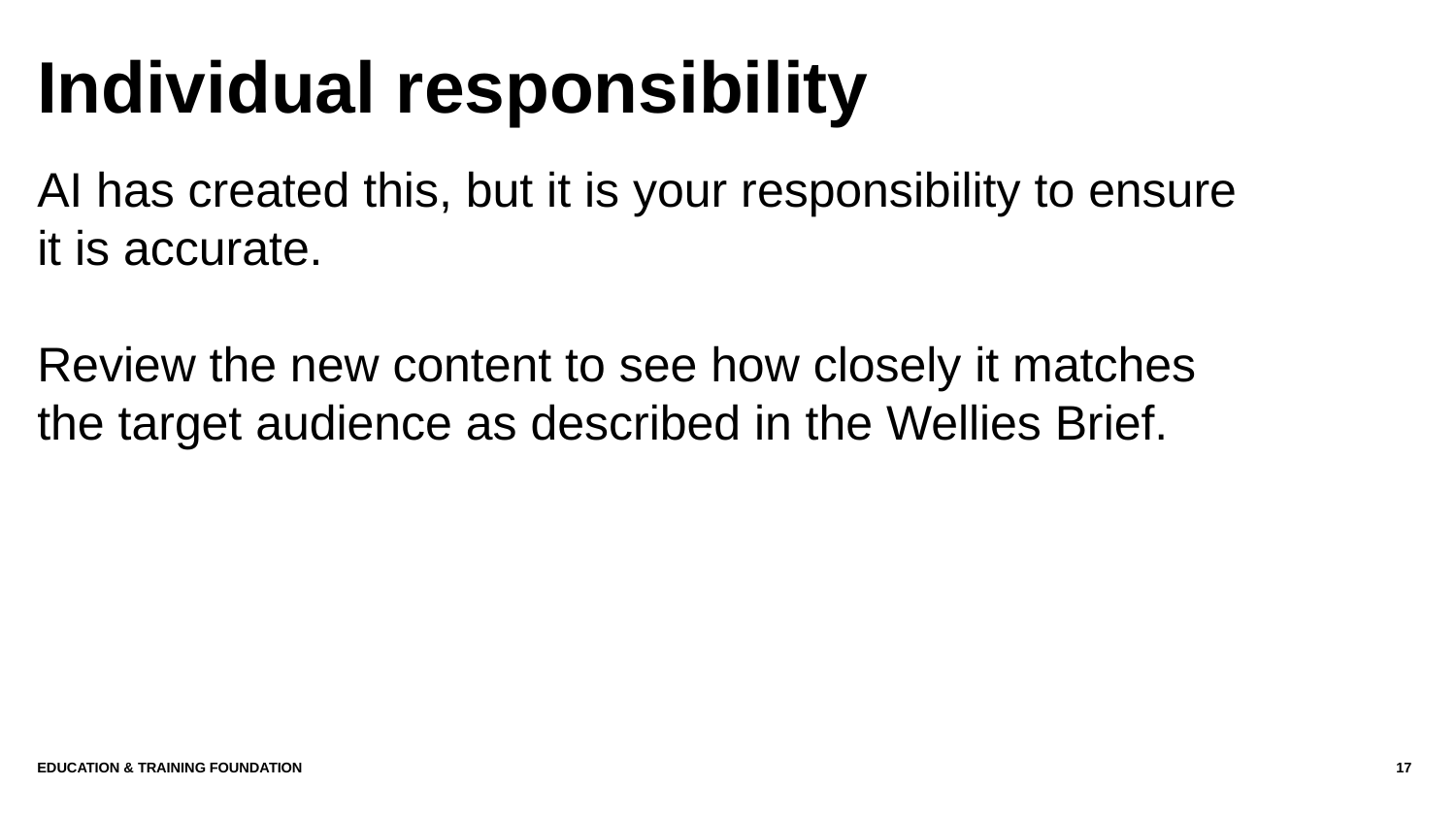

# Individual responsibility
AI has created this, but it is your responsibility to ensure it is accurate.

Review the new content to see how closely it matches the target audience as described in the Wellies Brief.

Education & Training Foundation
17